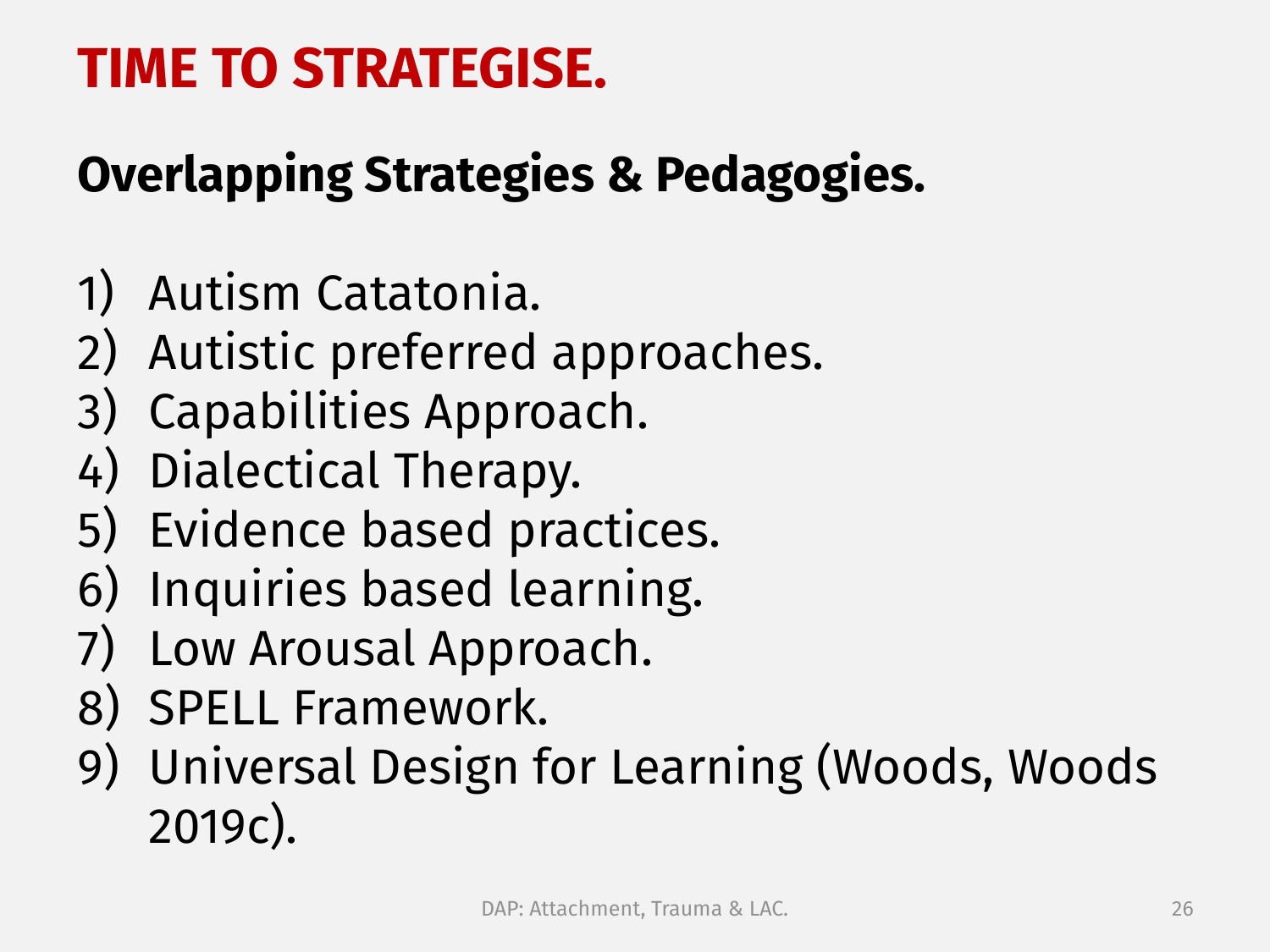

TIME TO STRATEGISE.
Overlapping Strategies & Pedagogies.

Autism Catatonia.
Autistic preferred approaches.
Capabilities Approach.
Dialectical Therapy.
Evidence based practices.
Inquiries based learning.
Low Arousal Approach.
SPELL Framework.
Universal Design for Learning (Woods, Woods 2019c).
DAP: Attachment, Trauma & LAC.
26